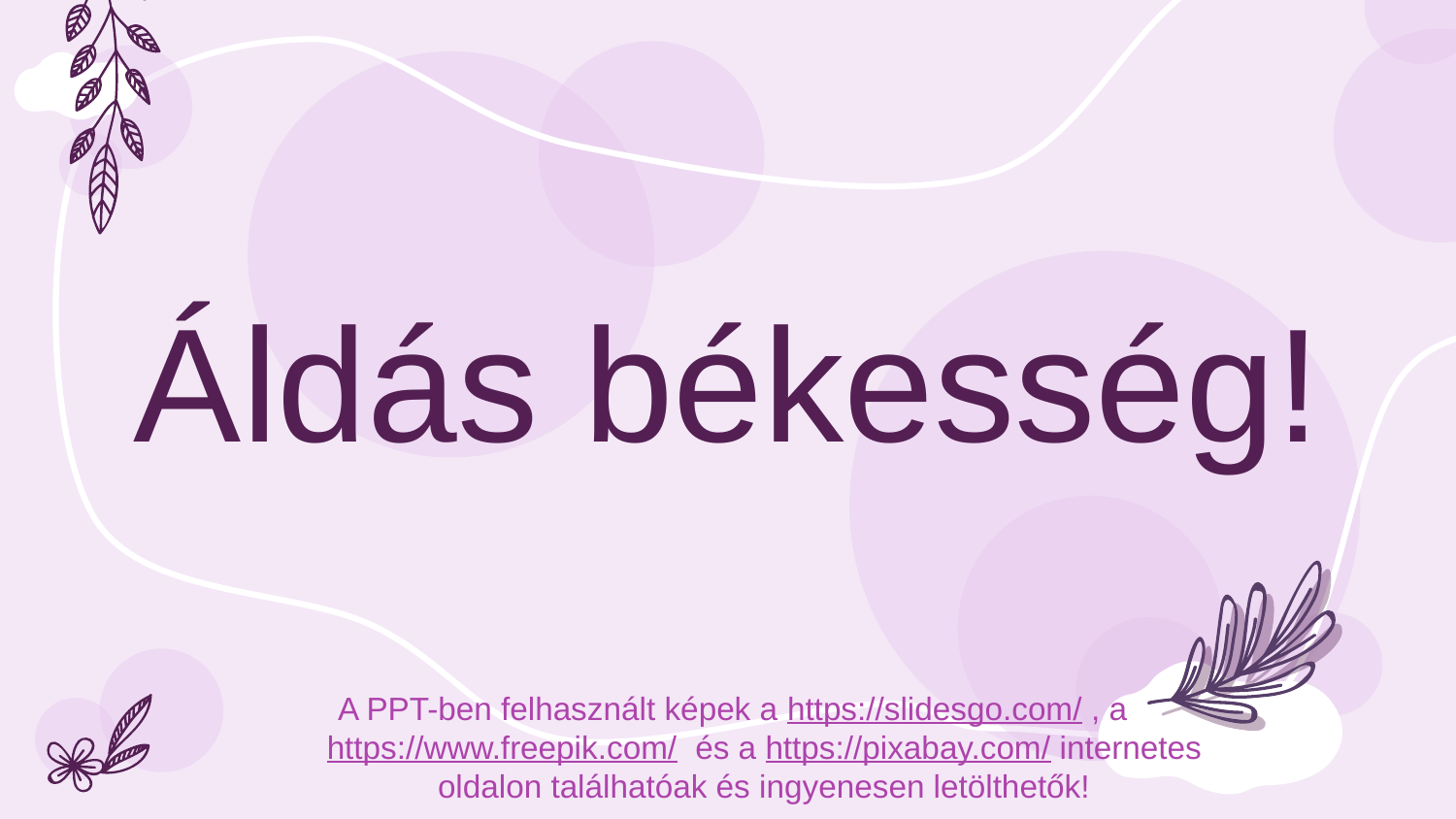

# Áldás békesség!
A PPT-ben felhasznált képek a https://slidesgo.com/ , a https://www.freepik.com/  és a https://pixabay.com/ internetes oldalon találhatóak és ingyenesen letölthetők!